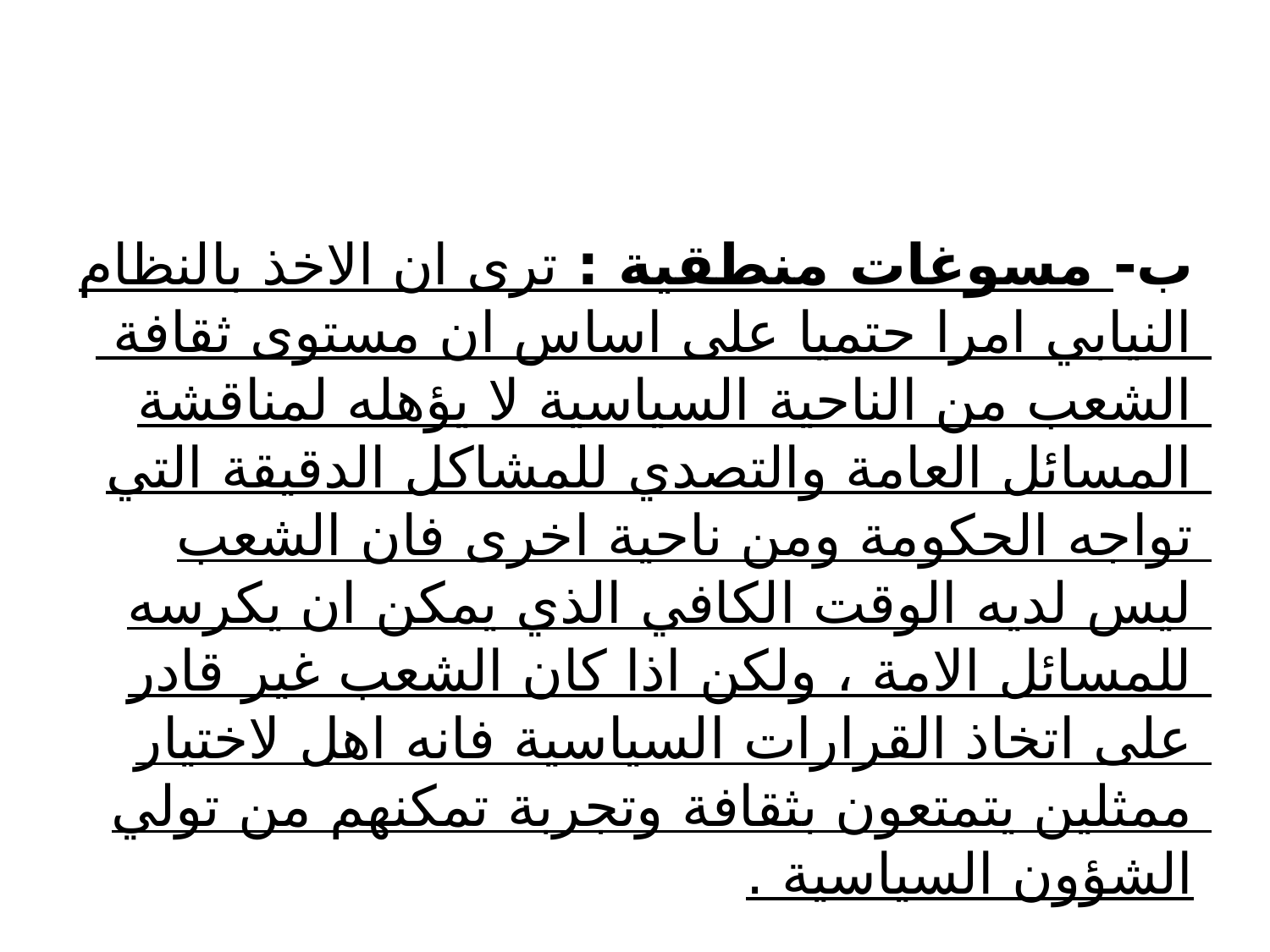

#
ب- مسوغات منطقية : ترى ان الاخذ بالنظام النيابي امرا حتميا على اساس ان مستوى ثقافة  الشعب من الناحية السياسية لا يؤهله لمناقشة المسائل العامة والتصدي للمشاكل الدقيقة التي تواجه الحكومة ومن ناحية اخرى فان الشعب ليس لديه الوقت الكافي الذي يمكن ان يكرسه للمسائل الامة ، ولكن اذا كان الشعب غير قادر على اتخاذ القرارات السياسية فانه اهل لاختيار ممثلين يتمتعون بثقافة وتجربة تمكنهم من تولي الشؤون السياسية .